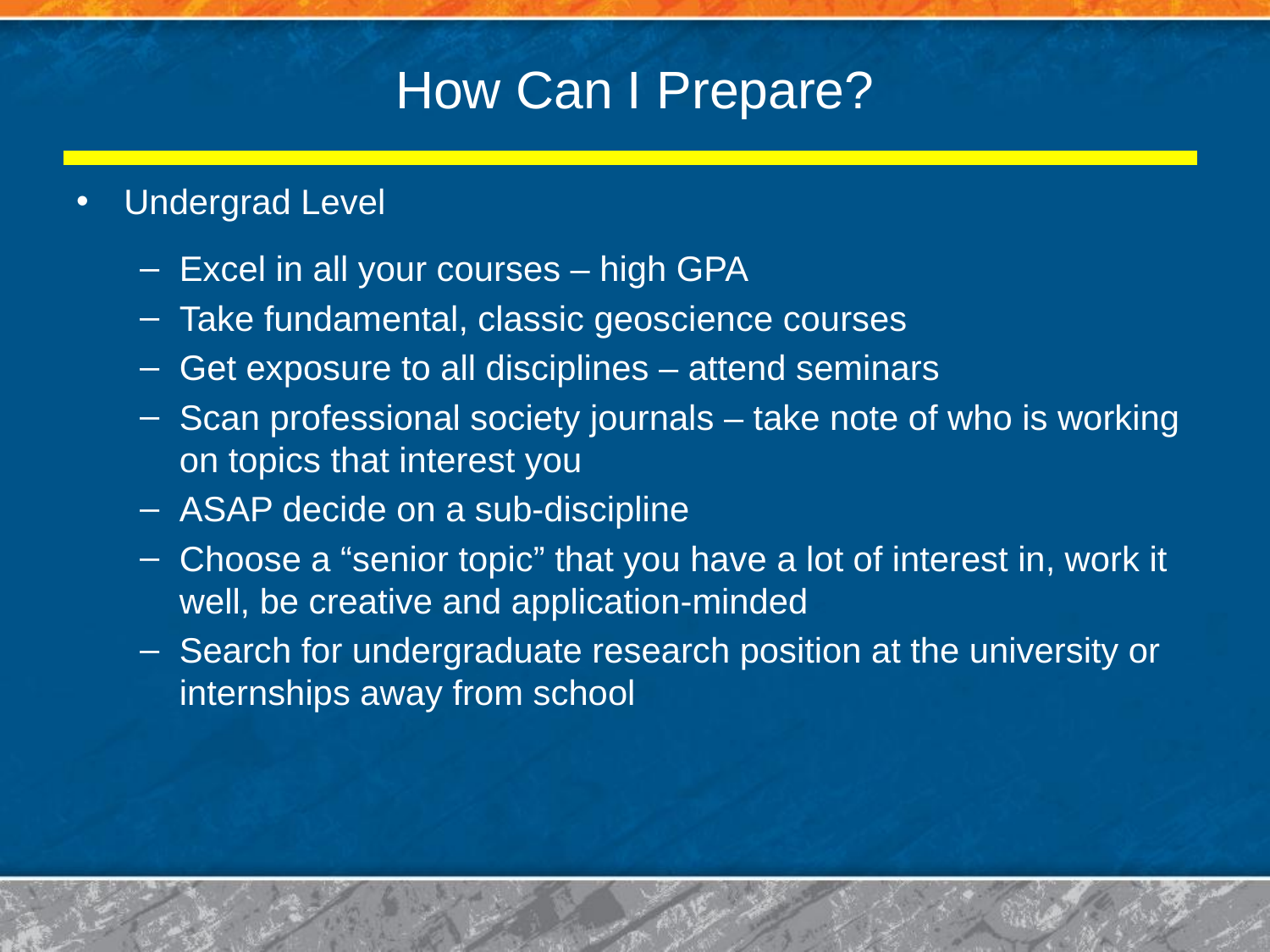

# How Can I Prepare?
Undergrad Level
Excel in all your courses – high GPA
Take fundamental, classic geoscience courses
Get exposure to all disciplines – attend seminars
Scan professional society journals – take note of who is working on topics that interest you
ASAP decide on a sub-discipline
Choose a “senior topic” that you have a lot of interest in, work it well, be creative and application-minded
Search for undergraduate research position at the university or internships away from school